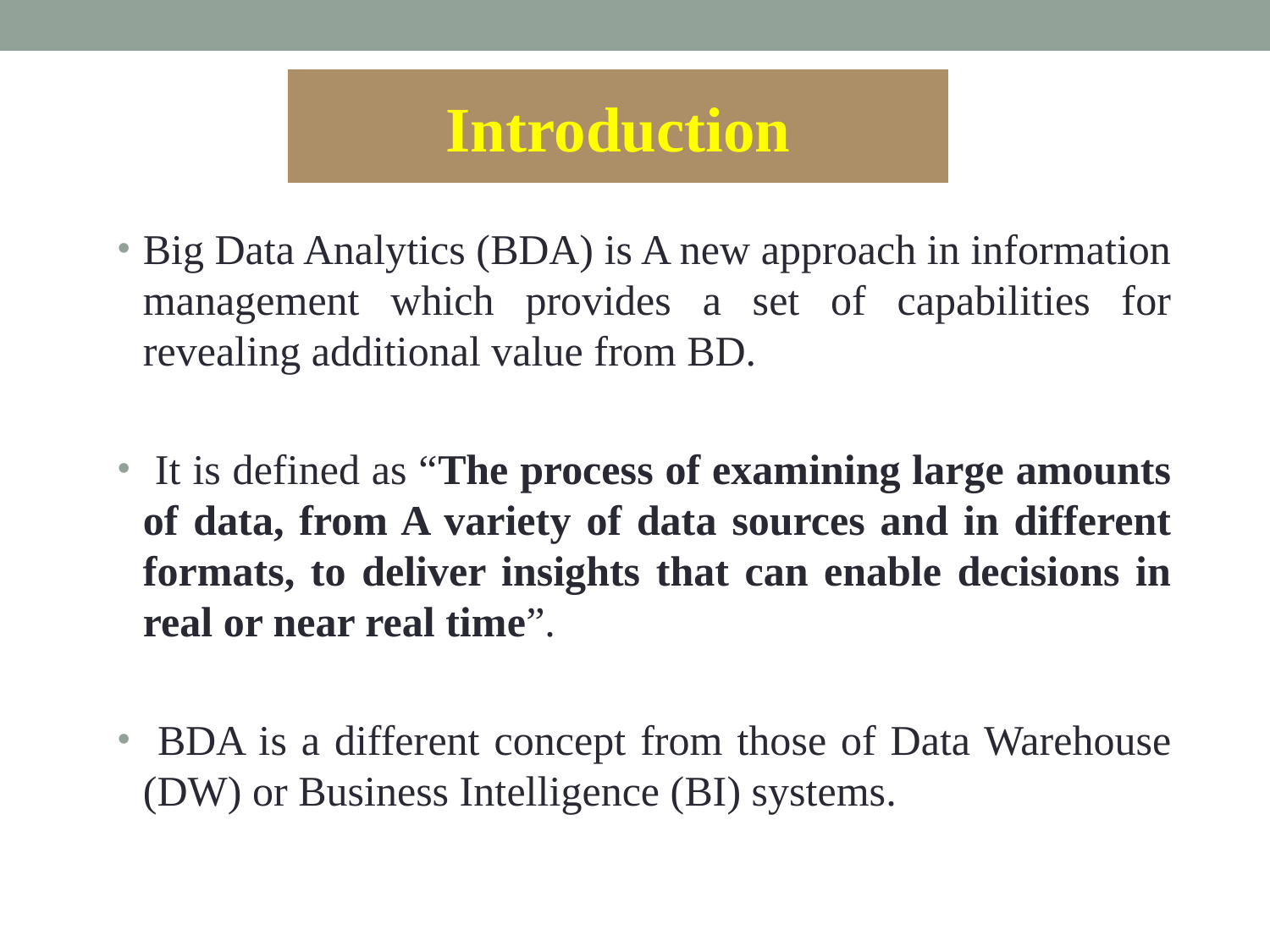

Introduction
Big Data Analytics (BDA) is A new approach in information management which provides a set of capabilities for revealing additional value from BD.

 It is defined as “The process of examining large amounts of data, from A variety of data sources and in different formats, to deliver insights that can enable decisions in real or near real time”.

 BDA is a different concept from those of Data Warehouse (DW) or Business Intelligence (BI) systems.